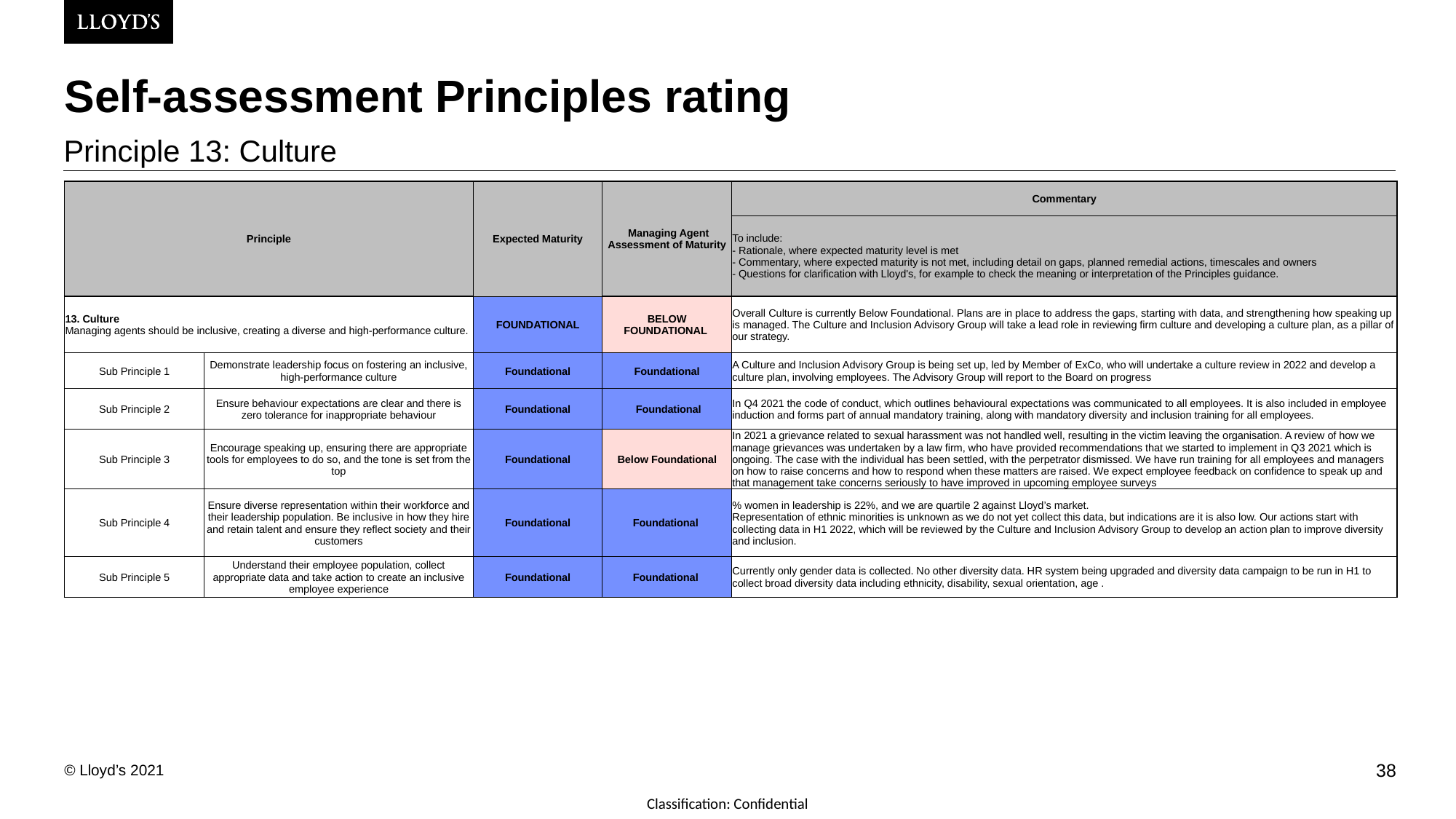

# Self-assessment Principles rating
Principle 13: Culture
| Principle |  | Expected Maturity | Managing Agent Assessment of Maturity | Commentary |
| --- | --- | --- | --- | --- |
|  |  |  |  | To include: - Rationale, where expected maturity level is met - Commentary, where expected maturity is not met, including detail on gaps, planned remedial actions, timescales and owners - Questions for clarification with Lloyd's, for example to check the meaning or interpretation of the Principles guidance. |
| 13. Culture Managing agents should be inclusive, creating a diverse and high-performance culture. |  | FOUNDATIONAL | BELOW FOUNDATIONAL | Overall Culture is currently Below Foundational. Plans are in place to address the gaps, starting with data, and strengthening how speaking up is managed. The Culture and Inclusion Advisory Group will take a lead role in reviewing firm culture and developing a culture plan, as a pillar of our strategy. |
| Sub Principle 1 | Demonstrate leadership focus on fostering an inclusive, high-performance culture​ | Foundational | Foundational | A Culture and Inclusion Advisory Group is being set up, led by Member of ExCo, who will undertake a culture review in 2022 and develop a culture plan, involving employees. The Advisory Group will report to the Board on progress |
| Sub Principle 2 | Ensure behaviour expectations are clear and there is zero tolerance for inappropriate behaviour | Foundational | Foundational | In Q4 2021 the code of conduct, which outlines behavioural expectations was communicated to all employees. It is also included in employee induction and forms part of annual mandatory training, along with mandatory diversity and inclusion training for all employees. |
| Sub Principle 3 | Encourage speaking up, ensuring there are appropriate tools for employees to do so, and the tone is set from the top​ | Foundational | Below Foundational | In 2021 a grievance related to sexual harassment was not handled well, resulting in the victim leaving the organisation. A review of how we manage grievances was undertaken by a law firm, who have provided recommendations that we started to implement in Q3 2021 which is ongoing. The case with the individual has been settled, with the perpetrator dismissed. We have run training for all employees and managers on how to raise concerns and how to respond when these matters are raised. We expect employee feedback on confidence to speak up and that management take concerns seriously to have improved in upcoming employee surveys |
| Sub Principle 4 | Ensure diverse representation within their workforce and their leadership population. Be inclusive in how they hire and retain talent and ensure they reflect society and their customers | Foundational | Foundational | % women in leadership is 22%, and we are quartile 2 against Lloyd’s market. Representation of ethnic minorities is unknown as we do not yet collect this data, but indications are it is also low. Our actions start with collecting data in H1 2022, which will be reviewed by the Culture and Inclusion Advisory Group to develop an action plan to improve diversity and inclusion. |
| Sub Principle 5 | Understand their employee population, collect appropriate data and take action to create an inclusive employee experience | Foundational | Foundational | Currently only gender data is collected. No other diversity data. HR system being upgraded and diversity data campaign to be run in H1 to collect broad diversity data including ethnicity, disability, sexual orientation, age . |